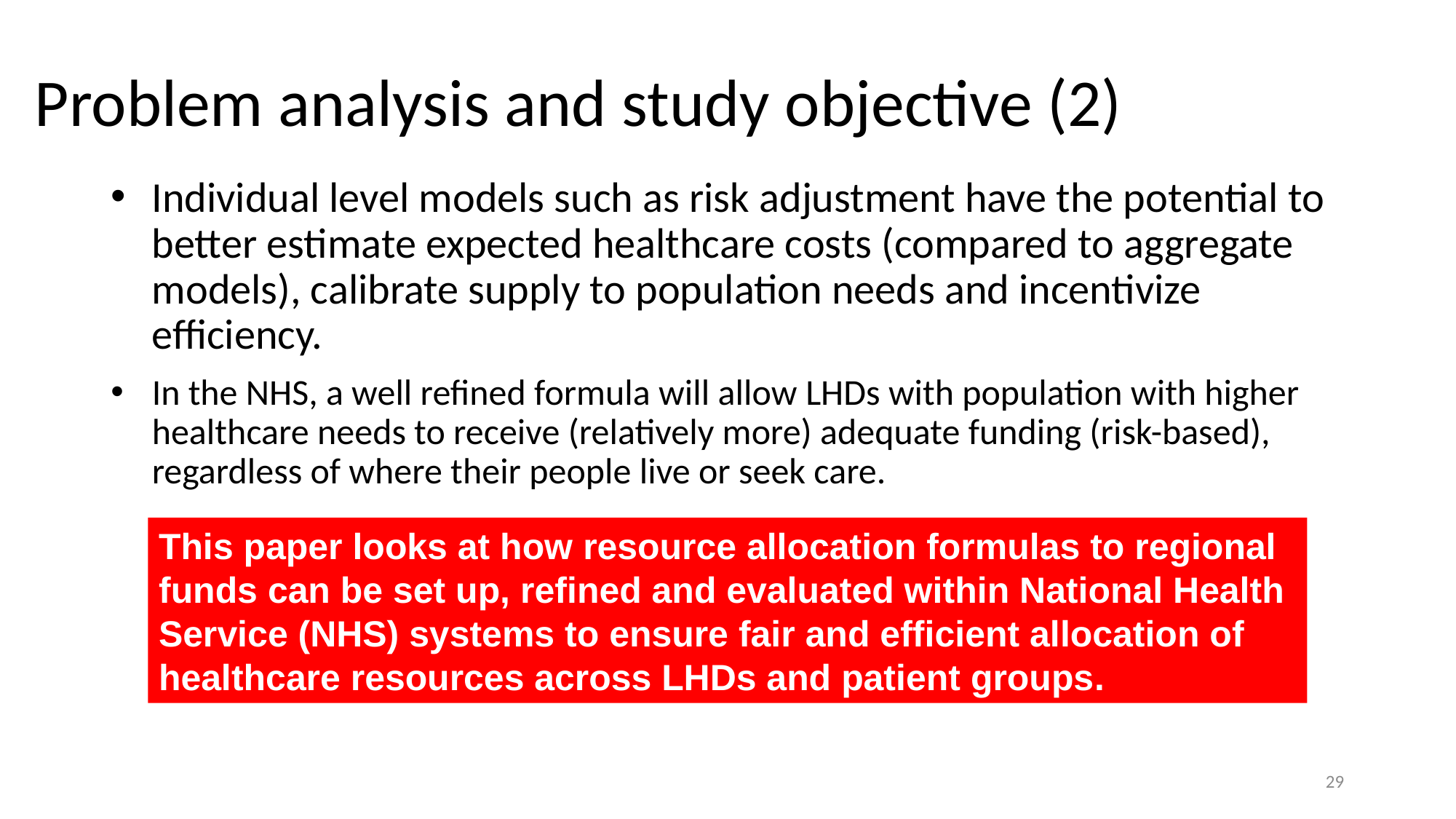

# Problem analysis and study objective (2)
Individual level models such as risk adjustment have the potential to better estimate expected healthcare costs (compared to aggregate models), calibrate supply to population needs and incentivize efficiency.
In the NHS, a well refined formula will allow LHDs with population with higher healthcare needs to receive (relatively more) adequate funding (risk-based), regardless of where their people live or seek care.

This paper looks at how resource allocation formulas to regional funds can be set up, refined and evaluated within National Health Service (NHS) systems to ensure fair and efficient allocation of healthcare resources across LHDs and patient groups.
29